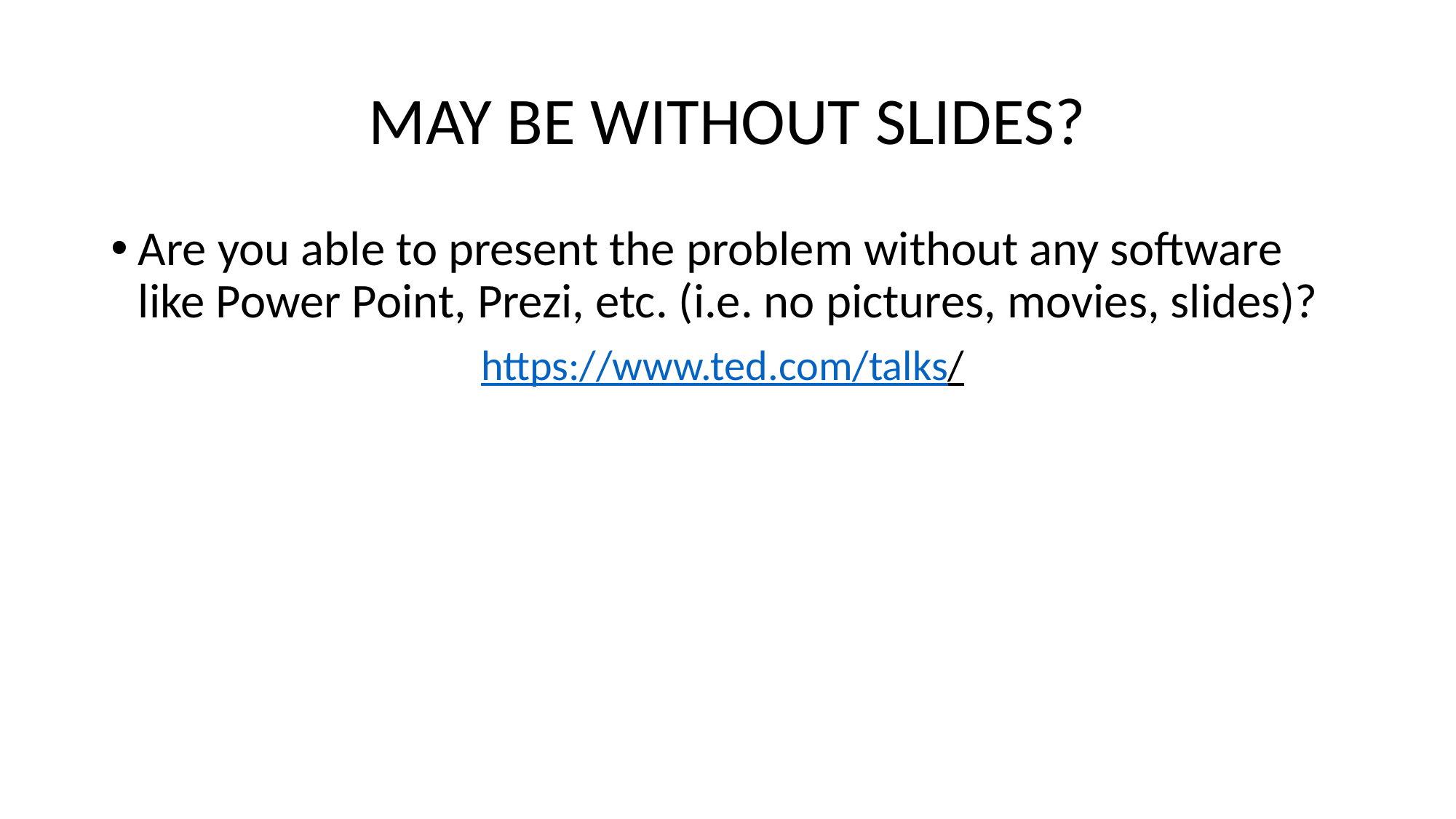

# MAY BE WITHOUT SLIDES?
Are you able to present the problem without any software like Power Point, Prezi, etc. (i.e. no pictures, movies, slides)?
https://www.ted.com/talks/